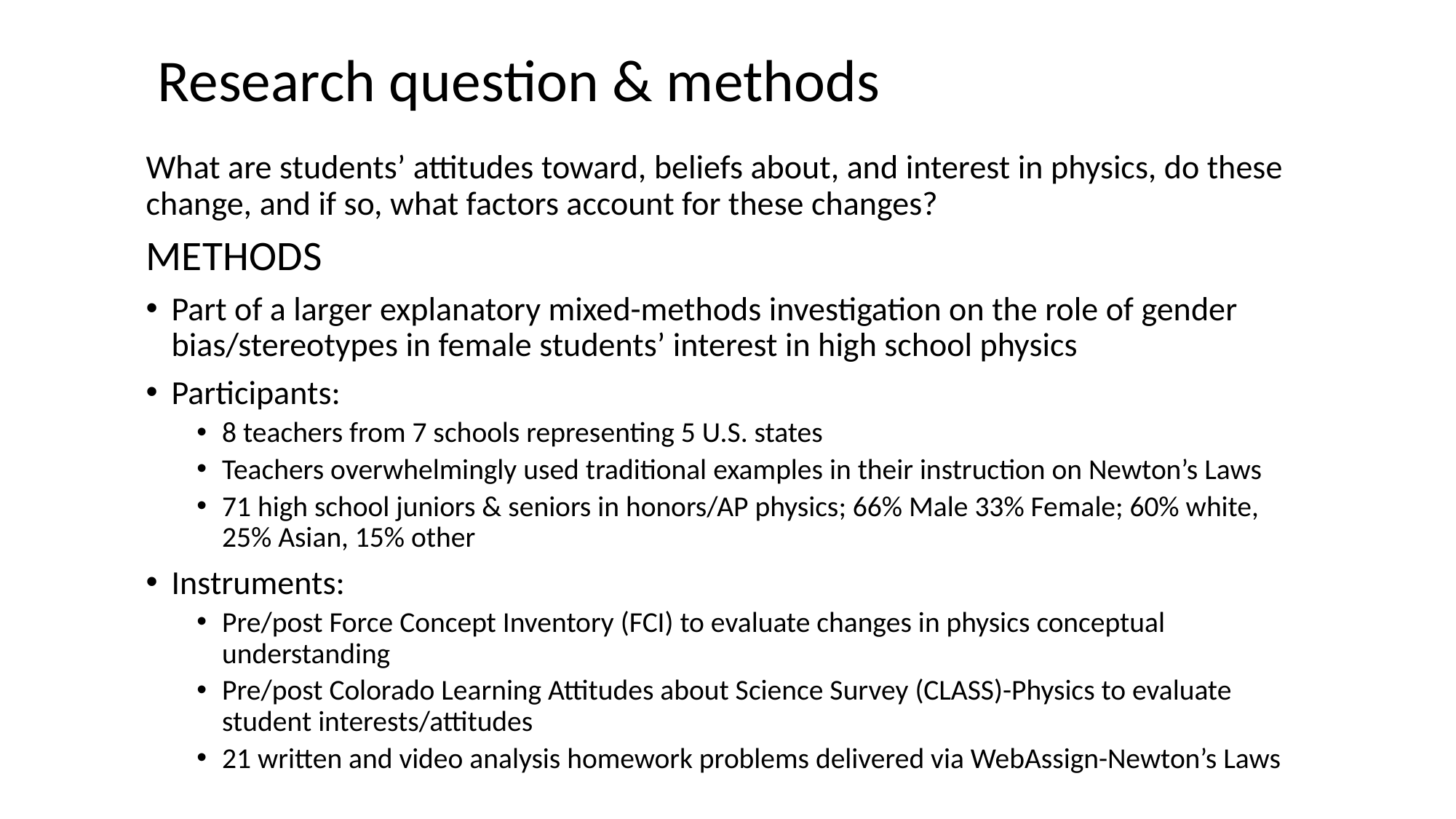

# Research question & methods
What are students’ attitudes toward, beliefs about, and interest in physics, do these change, and if so, what factors account for these changes?
METHODS
Part of a larger explanatory mixed-methods investigation on the role of gender bias/stereotypes in female students’ interest in high school physics
Participants:
8 teachers from 7 schools representing 5 U.S. states
Teachers overwhelmingly used traditional examples in their instruction on Newton’s Laws
71 high school juniors & seniors in honors/AP physics; 66% Male 33% Female; 60% white, 25% Asian, 15% other
Instruments:
Pre/post Force Concept Inventory (FCI) to evaluate changes in physics conceptual understanding
Pre/post Colorado Learning Attitudes about Science Survey (CLASS)-Physics to evaluate student interests/attitudes
21 written and video analysis homework problems delivered via WebAssign-Newton’s Laws